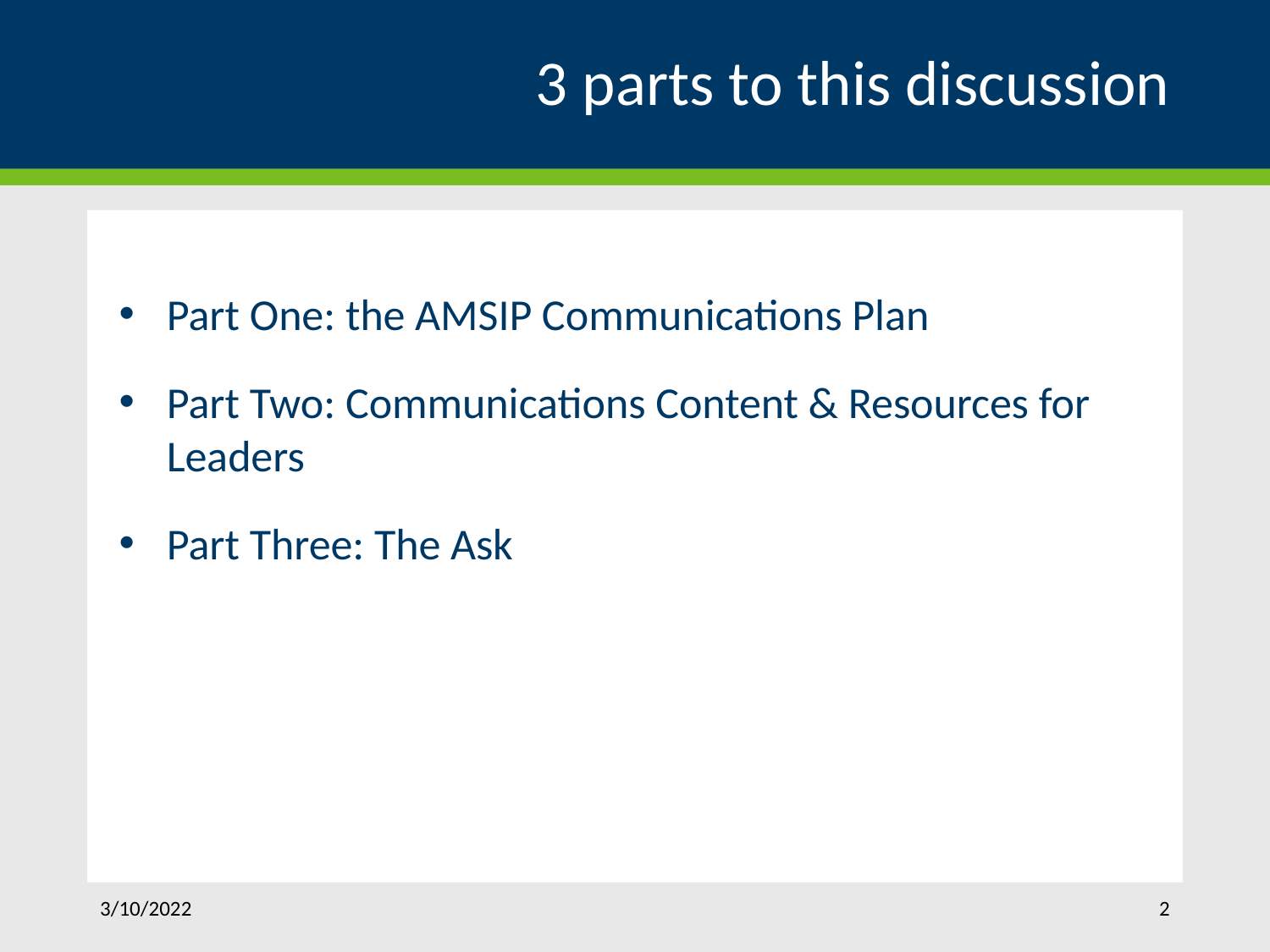

# 3 parts to this discussion
Part One: the AMSIP Communications Plan
Part Two: Communications Content & Resources for Leaders
Part Three: The Ask
3/10/2022
2